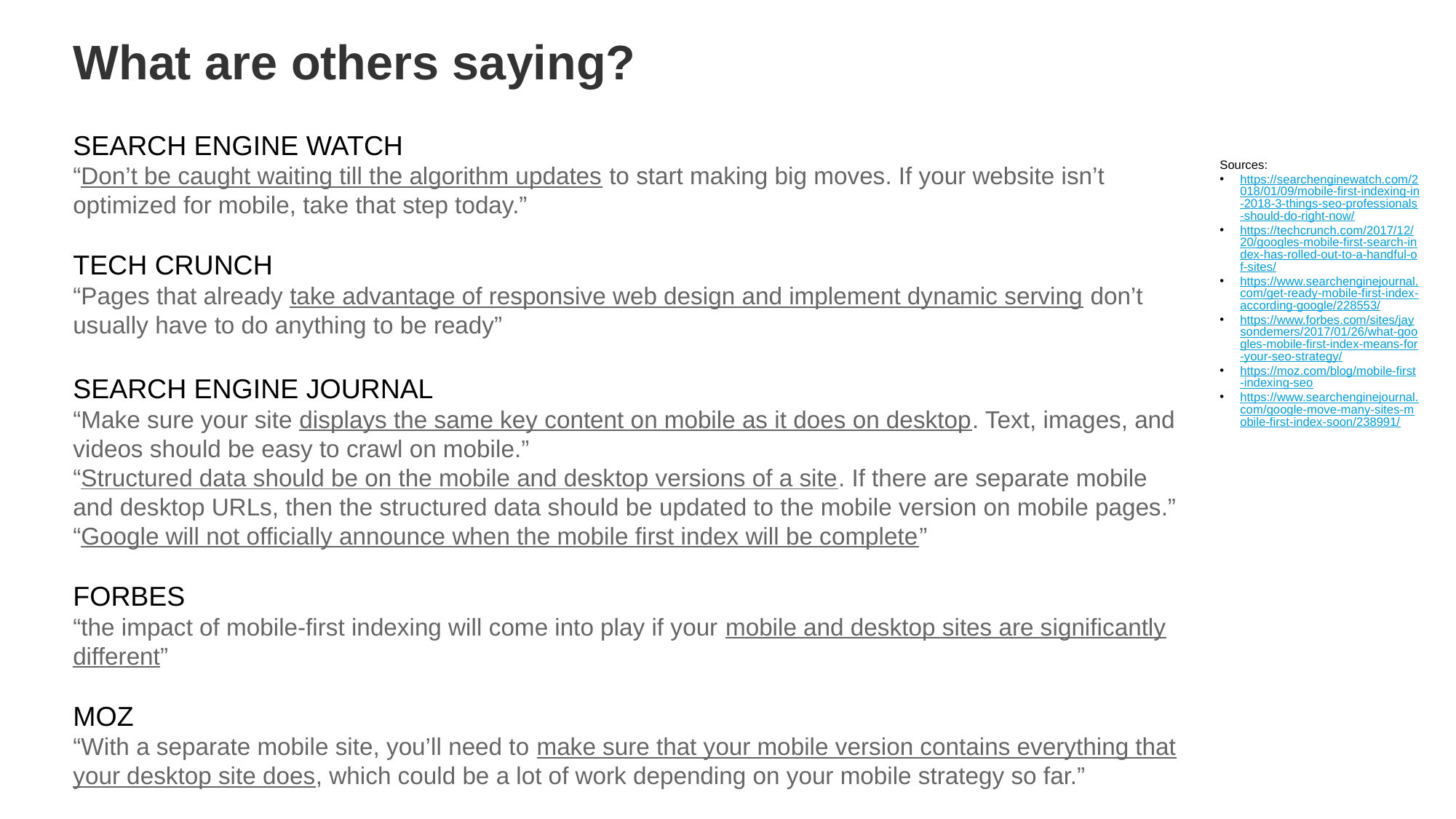

What are others saying?
SEARCH ENGINE WATCH
“Don’t be caught waiting till the algorithm updates to start making big moves. If your website isn’t optimized for mobile, take that step today.”

TECH CRUNCH
“Pages that already take advantage of responsive web design and implement dynamic serving don’t usually have to do anything to be ready”

SEARCH ENGINE JOURNAL
“Make sure your site displays the same key content on mobile as it does on desktop. Text, images, and videos should be easy to crawl on mobile.”
“Structured data should be on the mobile and desktop versions of a site. If there are separate mobile and desktop URLs, then the structured data should be updated to the mobile version on mobile pages.”
“Google will not officially announce when the mobile first index will be complete”

FORBES
“the impact of mobile-first indexing will come into play if your mobile and desktop sites are significantly different”

MOZ
“With a separate mobile site, you’ll need to make sure that your mobile version contains everything that your desktop site does, which could be a lot of work depending on your mobile strategy so far.”

Sources:
https://searchenginewatch.com/2018/01/09/mobile-first-indexing-in-2018-3-things-seo-professionals-should-do-right-now/
https://techcrunch.com/2017/12/20/googles-mobile-first-search-index-has-rolled-out-to-a-handful-of-sites/
https://www.searchenginejournal.com/get-ready-mobile-first-index-according-google/228553/
https://www.forbes.com/sites/jaysondemers/2017/01/26/what-googles-mobile-first-index-means-for-your-seo-strategy/
https://moz.com/blog/mobile-first-indexing-seo
https://www.searchenginejournal.com/google-move-many-sites-mobile-first-index-soon/238991/